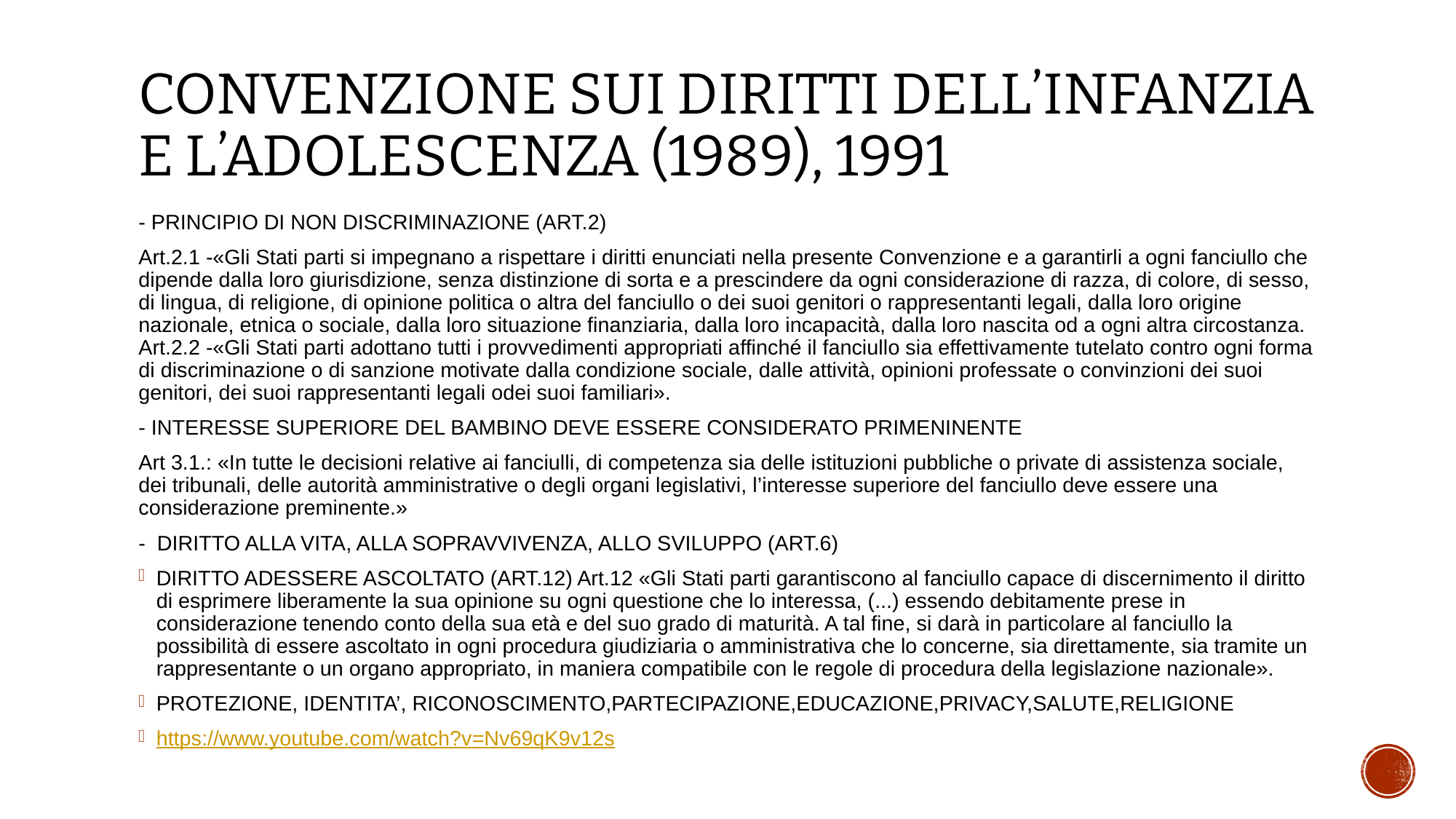

# Convenzione sui diritti dell’infanzia e l’adolescenza (1989), 1991
- PRINCIPIO DI NON DISCRIMINAZIONE (ART.2)
Art.2.1 -«Gli Stati parti si impegnano a rispettare i diritti enunciati nella presente Convenzione e a garantirli a ogni fanciullo che dipende dalla loro giurisdizione, senza distinzione di sorta e a prescindere da ogni considerazione di razza, di colore, di sesso, di lingua, di religione, di opinione politica o altra del fanciullo o dei suoi genitori o rappresentanti legali, dalla loro origine nazionale, etnica o sociale, dalla loro situazione finanziaria, dalla loro incapacità, dalla loro nascita od a ogni altra circostanza. Art.2.2 -«Gli Stati parti adottano tutti i provvedimenti appropriati affinché il fanciullo sia effettivamente tutelato contro ogni forma di discriminazione o di sanzione motivate dalla condizione sociale, dalle attività, opinioni professate o convinzioni dei suoi genitori, dei suoi rappresentanti legali odei suoi familiari».
- INTERESSE SUPERIORE DEL BAMBINO DEVE ESSERE CONSIDERATO PRIMENINENTE
Art 3.1.: «In tutte le decisioni relative ai fanciulli, di competenza sia delle istituzioni pubbliche o private di assistenza sociale, dei tribunali, delle autorità amministrative o degli organi legislativi, l’interesse superiore del fanciullo deve essere una considerazione preminente.»
-  DIRITTO ALLA VITA, ALLA SOPRAVVIVENZA, ALLO SVILUPPO (ART.6)
DIRITTO ADESSERE ASCOLTATO (ART.12) Art.12 «Gli Stati parti garantiscono al fanciullo capace di discernimento il diritto di esprimere liberamente la sua opinione su ogni questione che lo interessa, (...) essendo debitamente prese in considerazione tenendo conto della sua età e del suo grado di maturità. A tal fine, si darà in particolare al fanciullo la possibilità di essere ascoltato in ogni procedura giudiziaria o amministrativa che lo concerne, sia direttamente, sia tramite un rappresentante o un organo appropriato, in maniera compatibile con le regole di procedura della legislazione nazionale».
PROTEZIONE, IDENTITA’, RICONOSCIMENTO,PARTECIPAZIONE,EDUCAZIONE,PRIVACY,SALUTE,RELIGIONE
https://www.youtube.com/watch?v=Nv69qK9v12s